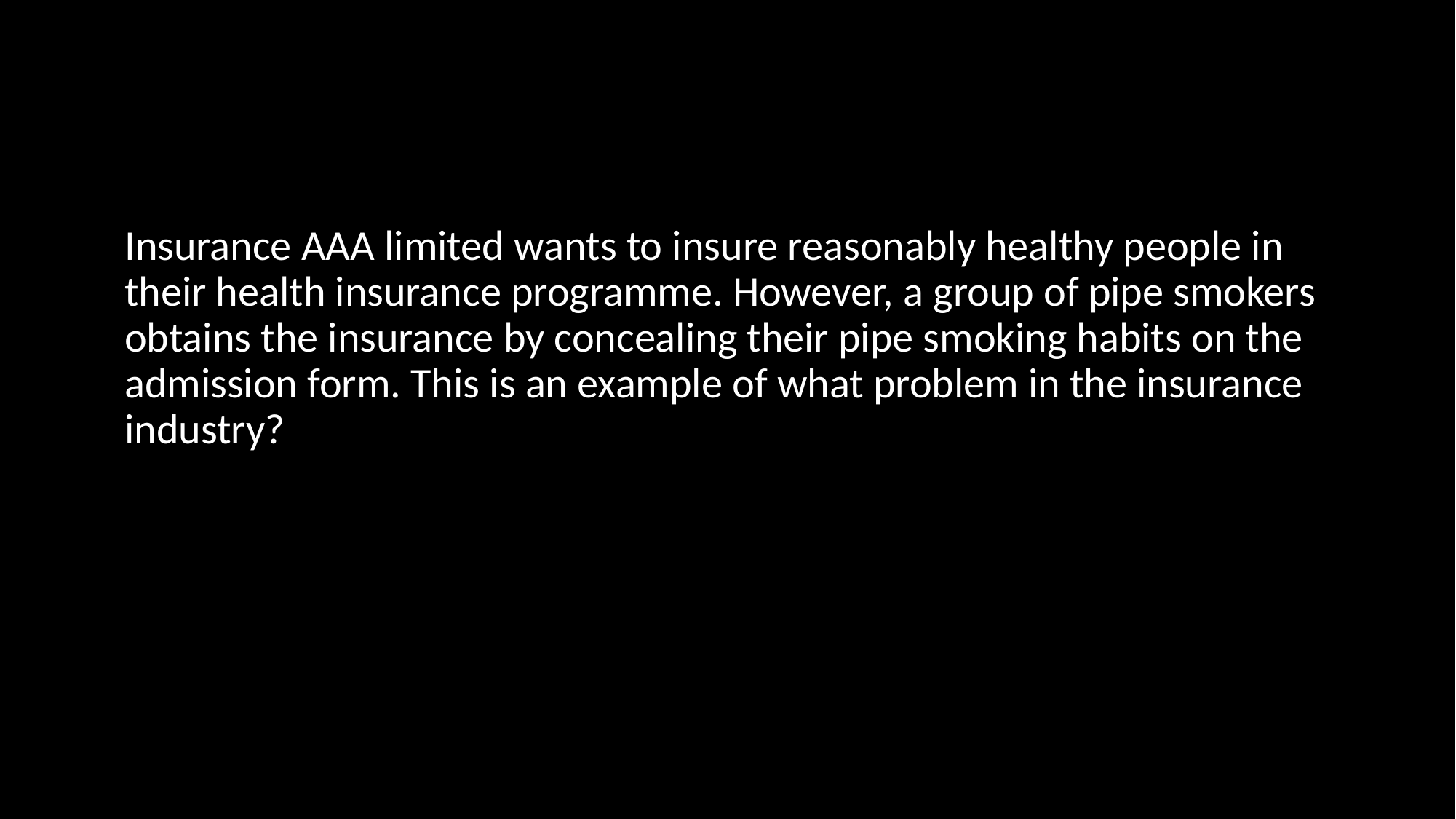

#
Insurance AAA limited wants to insure reasonably healthy people in their health insurance programme. However, a group of pipe smokers obtains the insurance by concealing their pipe smoking habits on the admission form. This is an example of what problem in the insurance industry?